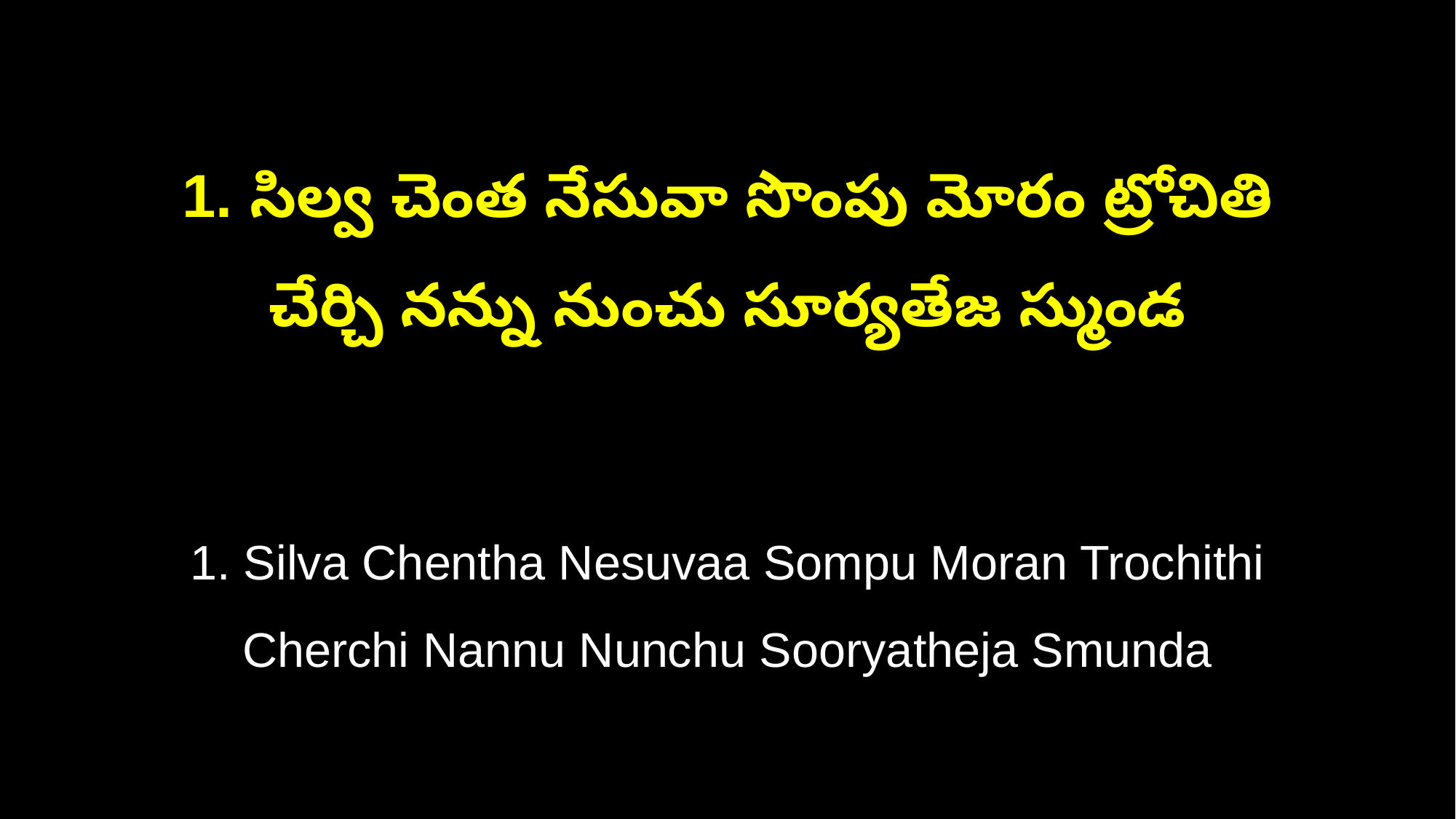

1. సిల్వ చెంత నేసువా సొంపు మోరం ట్రోచితి
చేర్చి నన్ను నుంచు సూర్యతేజ స్ముండ
1. Silva Chentha Nesuvaa Sompu Moran Trochithi
Cherchi Nannu Nunchu Sooryatheja Smunda